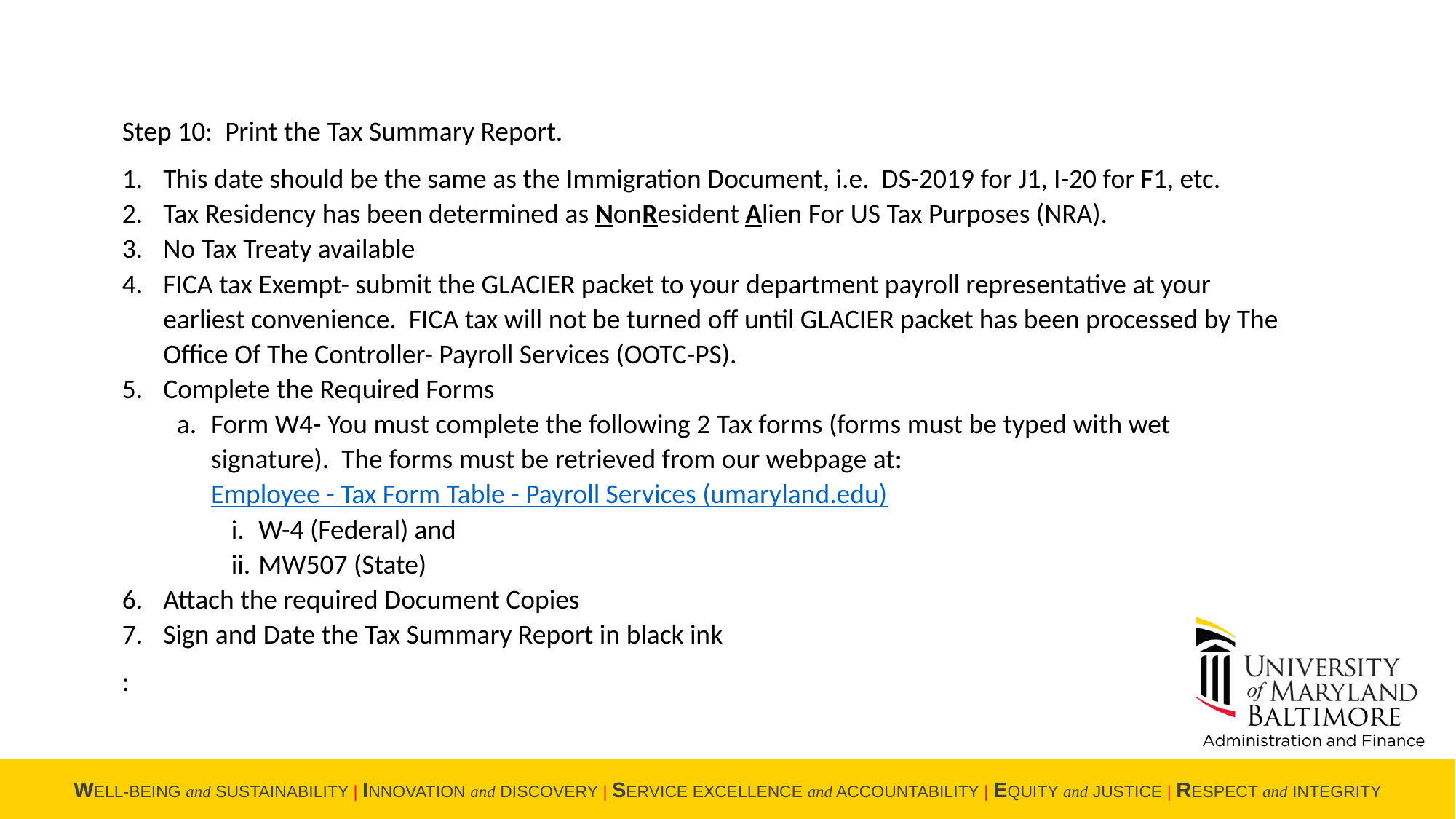

Step 10:  Print the Tax Summary Report.
This date should be the same as the Immigration Document, i.e.  DS-2019 for J1, I-20 for F1, etc.
Tax Residency has been determined as NonResident Alien For US Tax Purposes (NRA).
No Tax Treaty available
FICA tax Exempt- submit the GLACIER packet to your department payroll representative at your earliest convenience.  FICA tax will not be turned off until GLACIER packet has been processed by The Office Of The Controller- Payroll Services (OOTC-PS).
Complete the Required Forms
Form W4- You must complete the following 2 Tax forms (forms must be typed with wet signature).  The forms must be retrieved from our webpage at: Employee - Tax Form Table - Payroll Services (umaryland.edu)
W-4 (Federal) and
MW507 (State)
Attach the required Document Copies
Sign and Date the Tax Summary Report in black ink
: